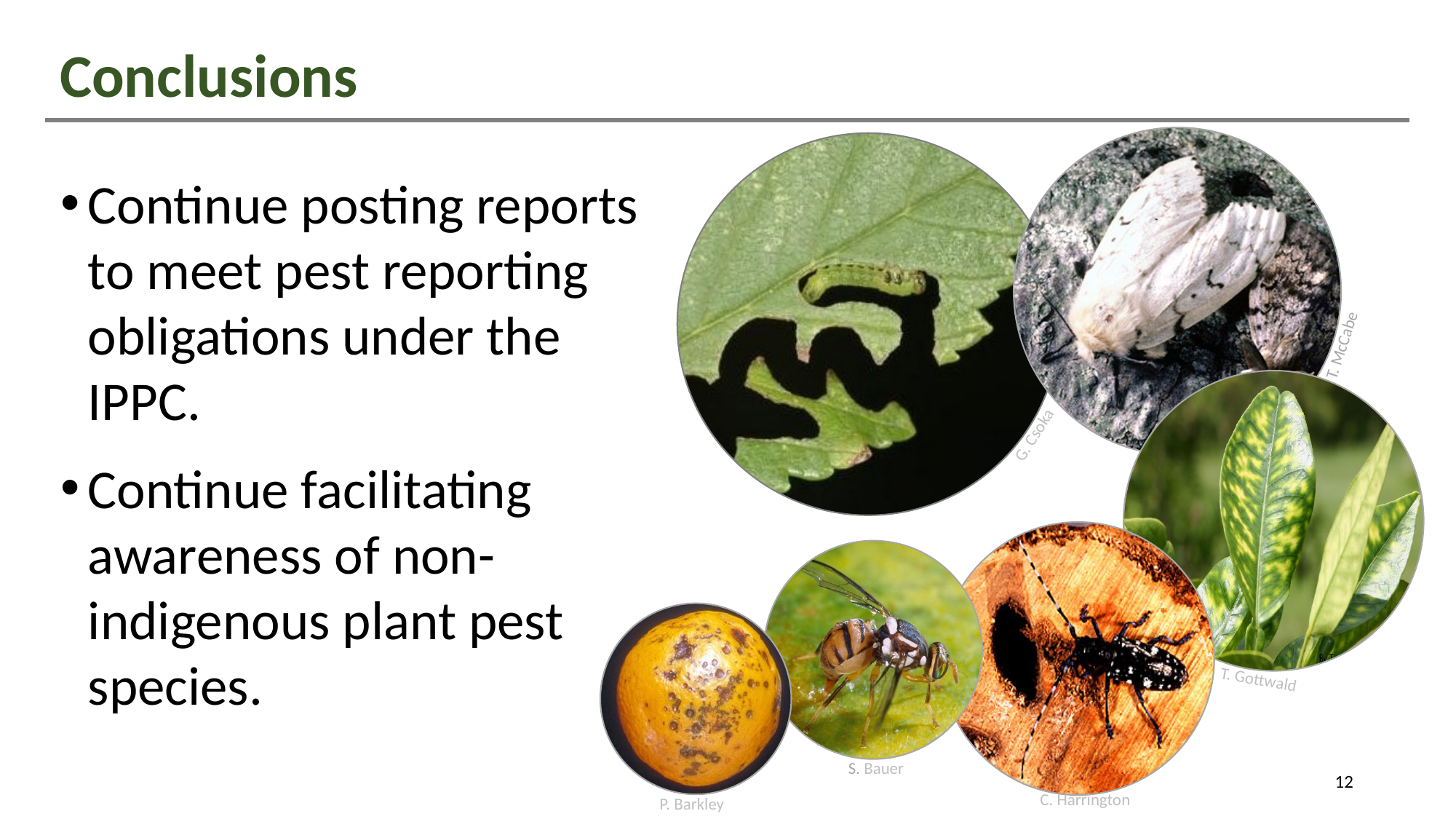

Conclusions

Continue posting reports to meet pest reporting obligations under the IPPC.
Continue facilitating awareness of non-indigenous plant pest species.

T. McCabe

G. Csoka

T. Gottwald
S. Bauer
12
C. Harrington
P. Barkley